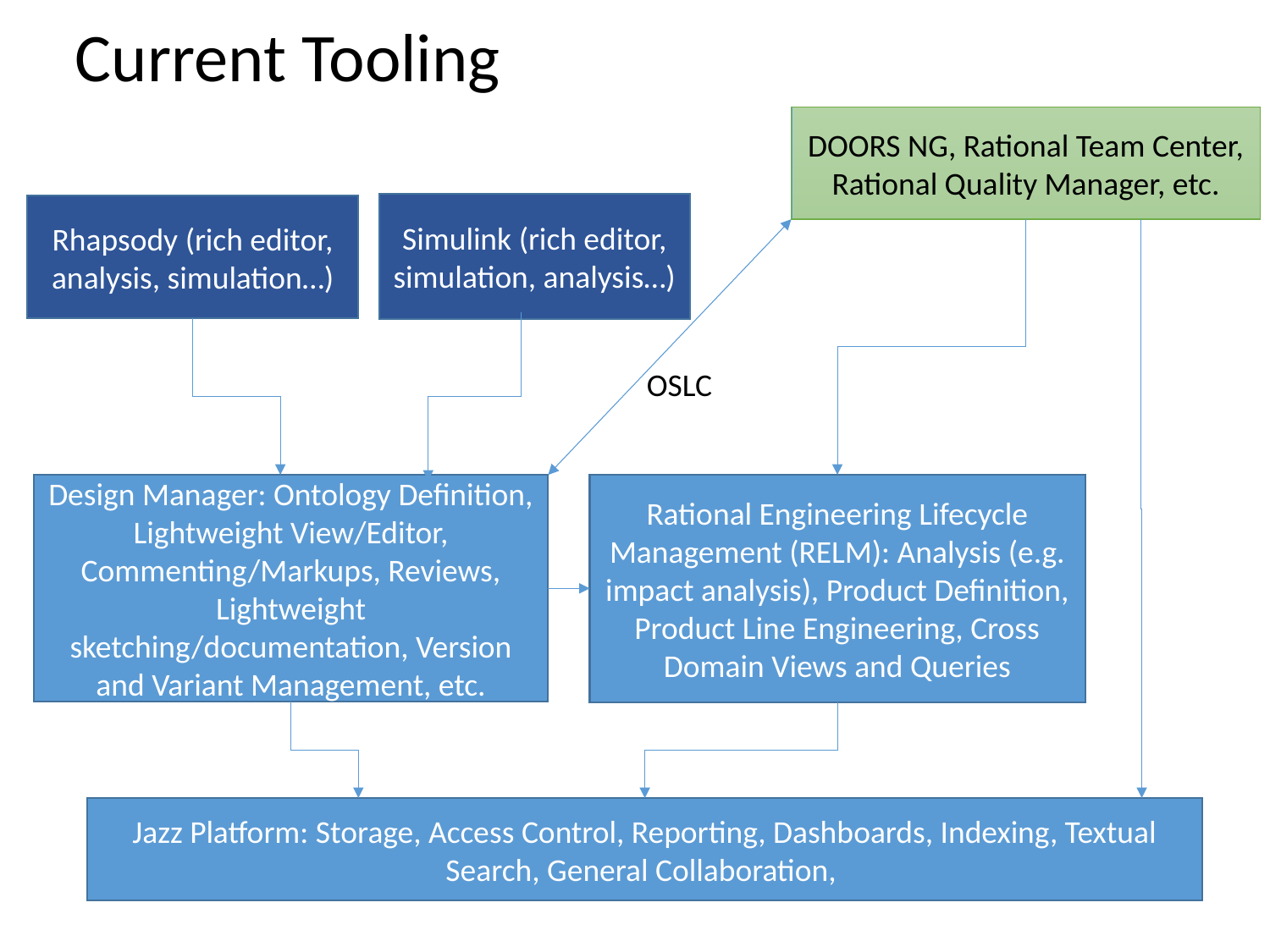

# Current Tooling
DOORS NG, Rational Team Center, Rational Quality Manager, etc.
Simulink (rich editor, simulation, analysis…)
Rhapsody (rich editor, analysis, simulation…)
OSLC
Rational Engineering Lifecycle Management (RELM): Analysis (e.g. impact analysis), Product Definition, Product Line Engineering, Cross Domain Views and Queries
Design Manager: Ontology Definition, Lightweight View/Editor, Commenting/Markups, Reviews, Lightweight sketching/documentation, Version and Variant Management, etc.
Jazz Platform: Storage, Access Control, Reporting, Dashboards, Indexing, Textual Search, General Collaboration,